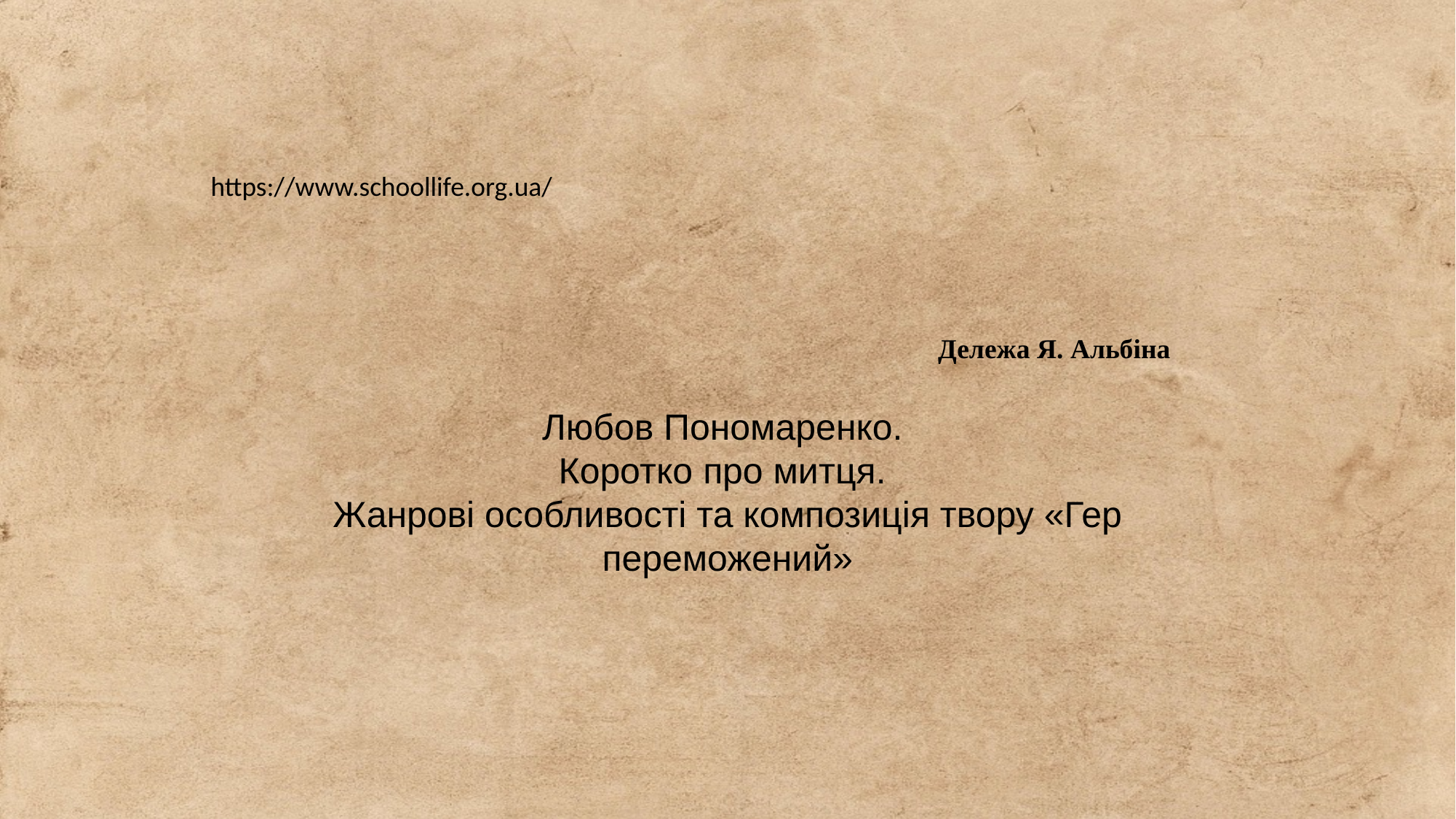

https://www.schoollife.org.ua/
Дележа Я. Альбіна
Любов Пономаренко.
Коротко про митця.
Жанрові особливості та композиція твору «Гер переможений»